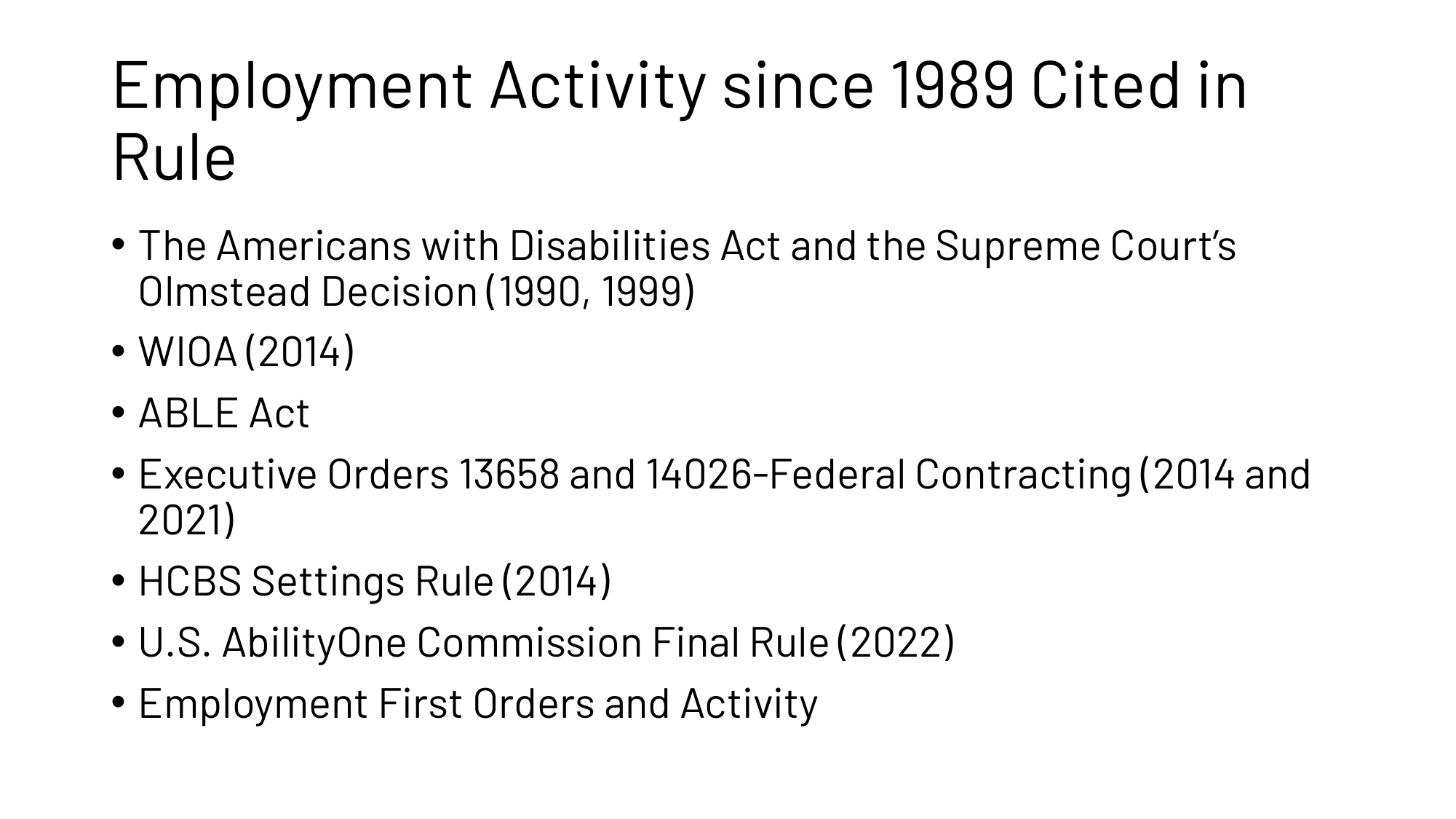

# Employment Activity since 1989 Cited in Rule
The Americans with Disabilities Act and the Supreme Court’s Olmstead Decision (1990, 1999)
WIOA (2014)
ABLE Act
Executive Orders 13658 and 14026-Federal Contracting (2014 and 2021)
HCBS Settings Rule (2014)
U.S. AbilityOne Commission Final Rule (2022)
Employment First Orders and Activity